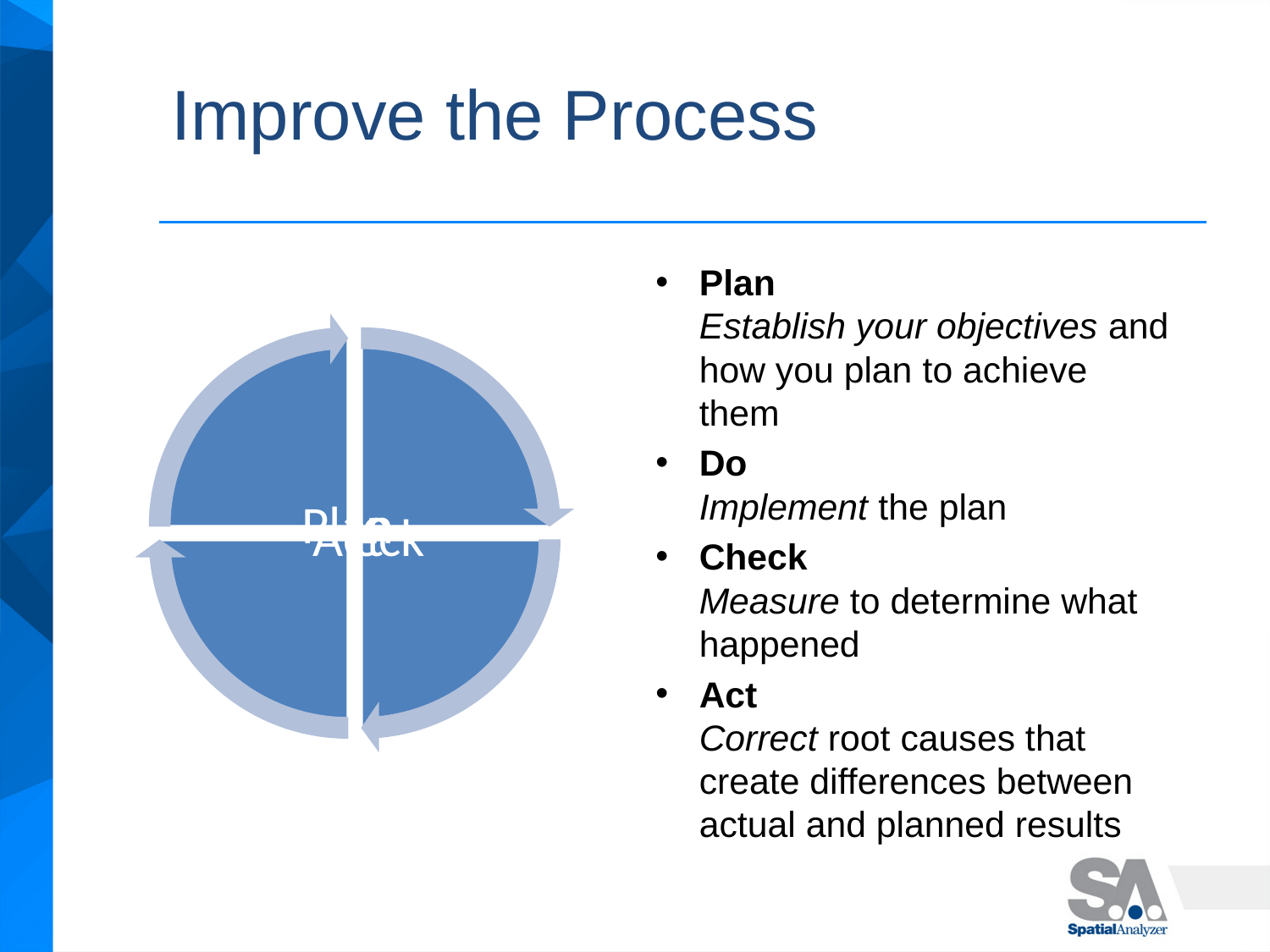

# Improve the Process
Plan
Establish your objectives and how you plan to achieve them
Do
Implement the plan
Check
Measure to determine what happened
Act
Correct root causes that create differences between actual and planned results
Do
Check
Act
Plan